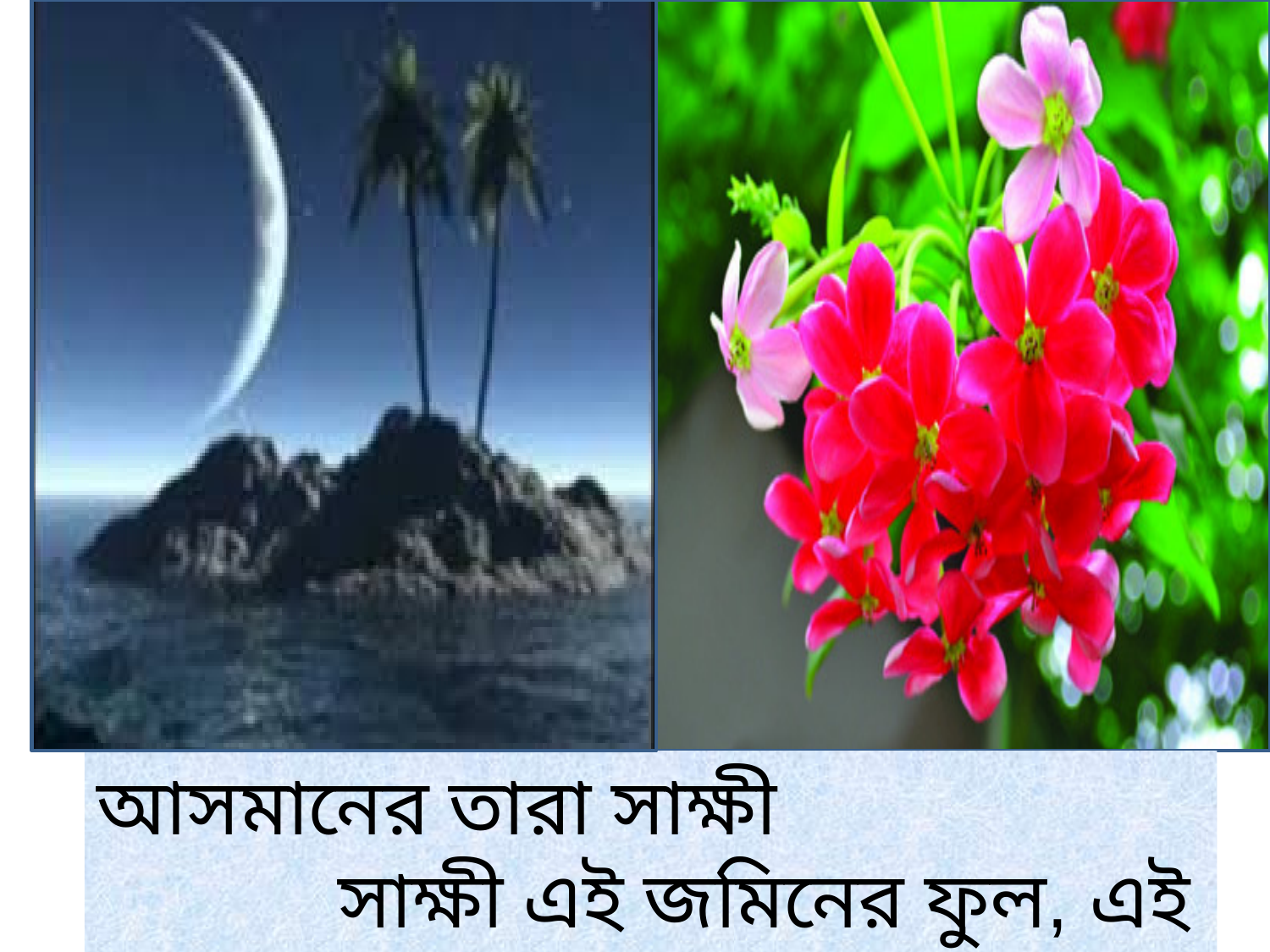

আসমানের তারা সাক্ষী
            সাক্ষী এই জমিনের ফুল, এই